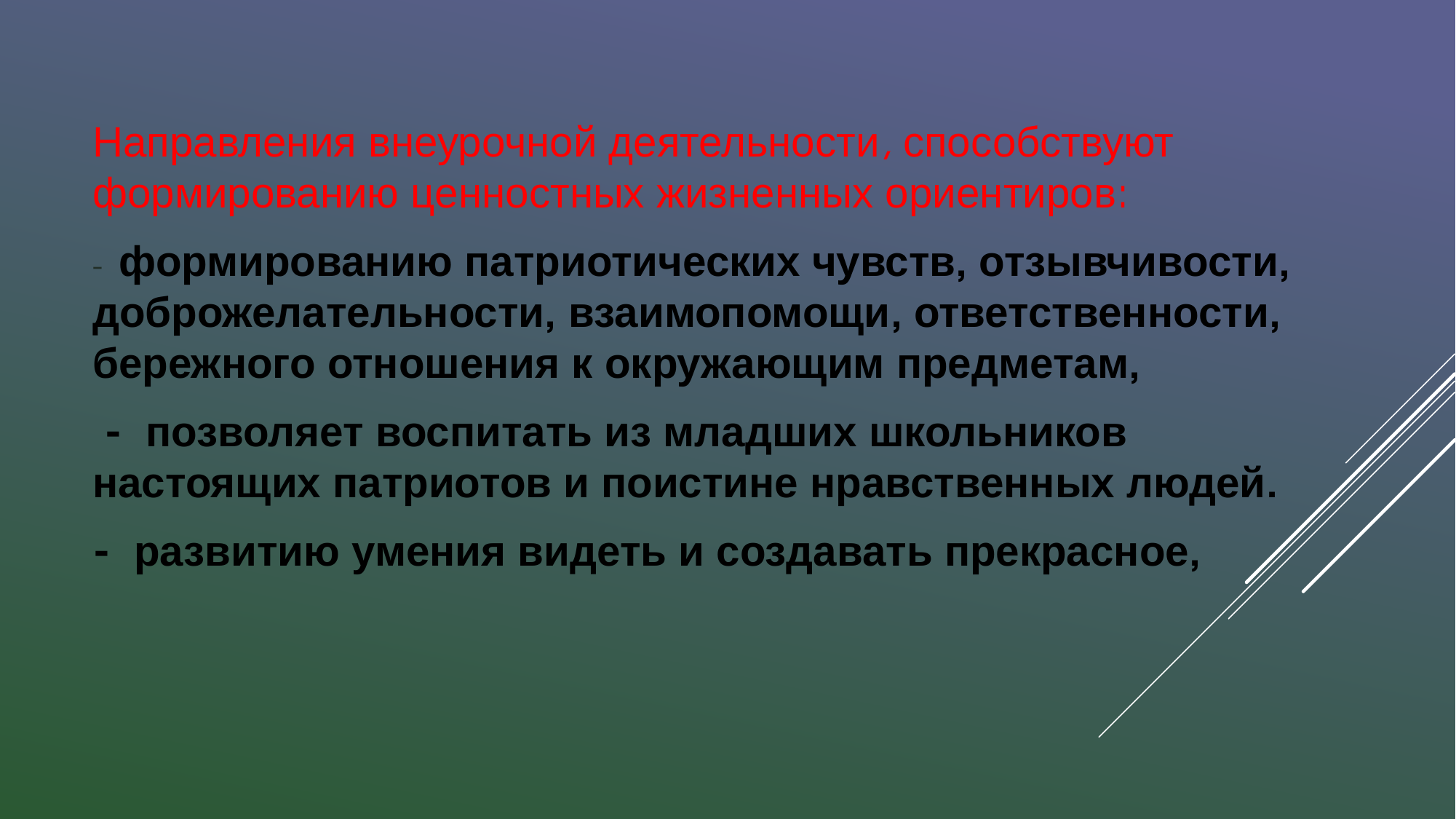

Направления внеурочной деятельности, способствуют формированию ценностных жизненных ориентиров:
-  формированию патриотических чувств, отзывчивости, доброжелательности, взаимопомощи, ответственности, бережного отношения к окружающим предметам,
 -  позволяет воспитать из младших школьников настоящих патриотов и поистине нравственных людей.
-  развитию умения видеть и создавать прекрасное,